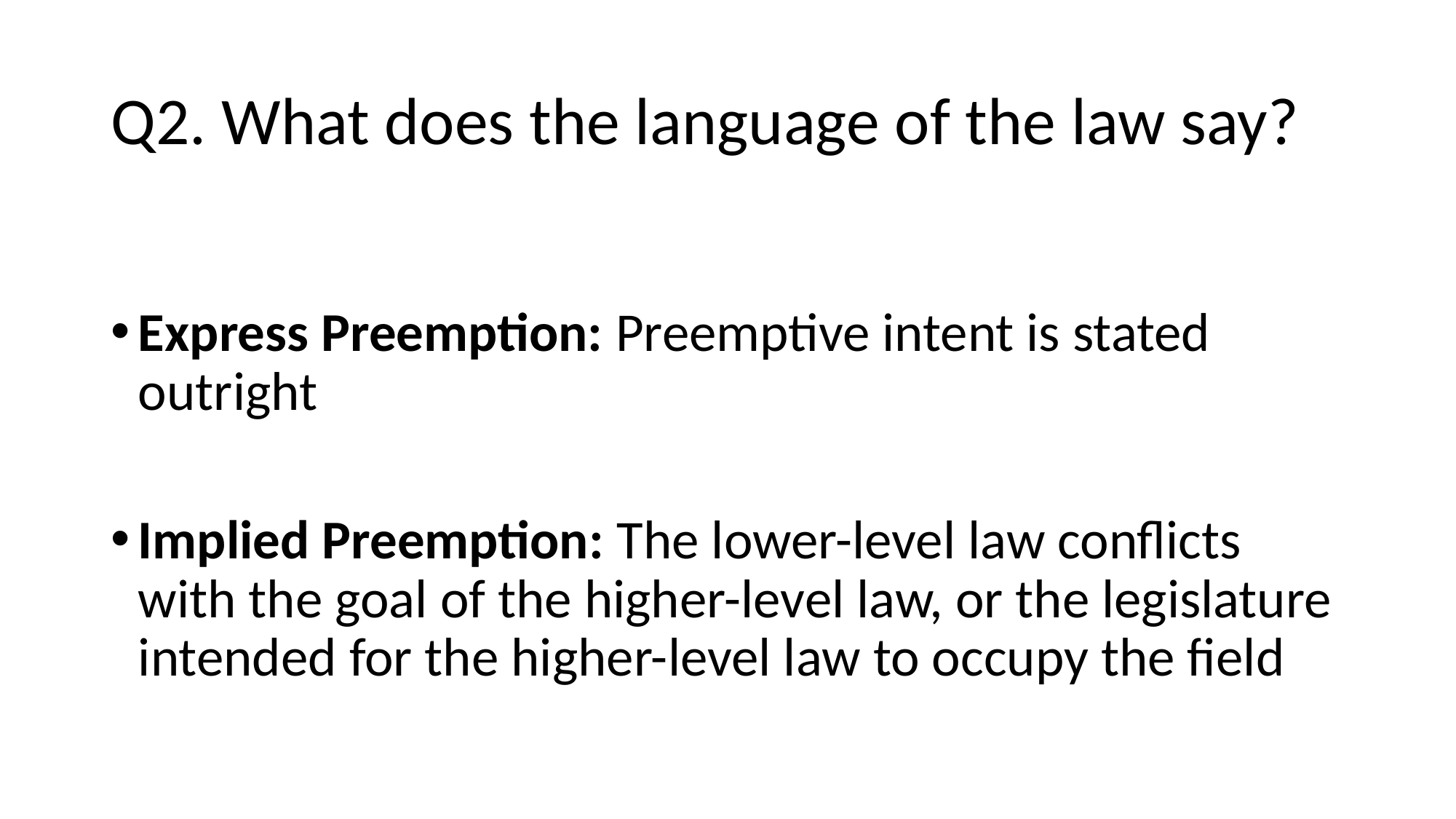

# Q2. What does the language of the law say?

Express Preemption: Preemptive intent is stated outright

Implied Preemption: The lower-level law conflicts with the goal of the higher-level law, or the legislature intended for the higher-level law to occupy the field